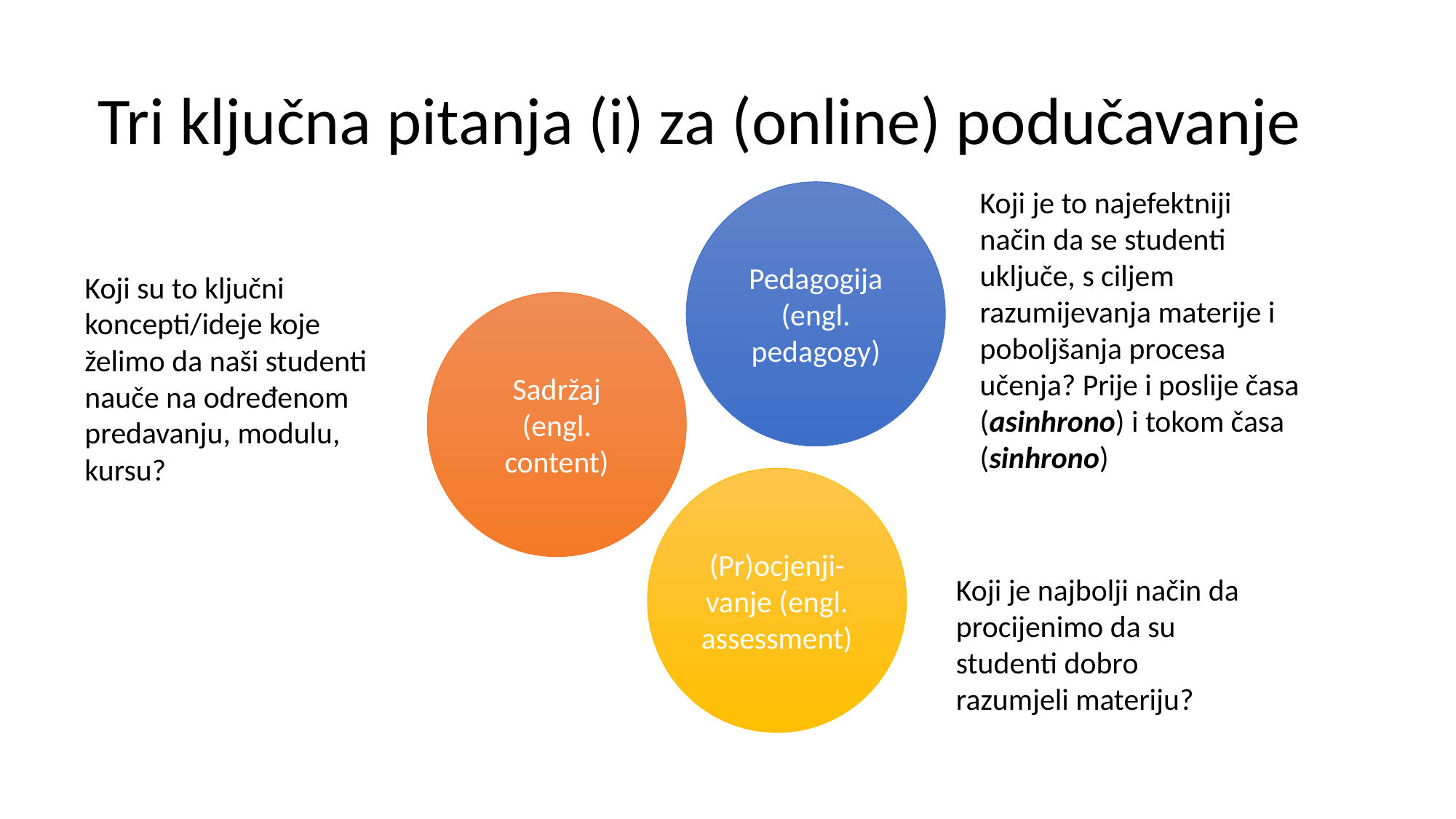

Tri ključna pitanja (i) za (online) podučavanje
Koji je to najefektniji način da se studenti uključe, s ciljem razumijevanja materije i poboljšanja procesa učenja? Prije i poslije časa (asinhrono) i tokom časa (sinhrono)
Pedagogija (engl. pedagogy)
Koji su to ključni koncepti/ideje koje želimo da naši studenti nauče na određenom predavanju, modulu, kursu?
Sadržaj (engl. content)
(Pr)ocjenji-vanje (engl. assessment)
Koji je najbolji način da procijenimo da su studenti dobro razumjeli materiju?